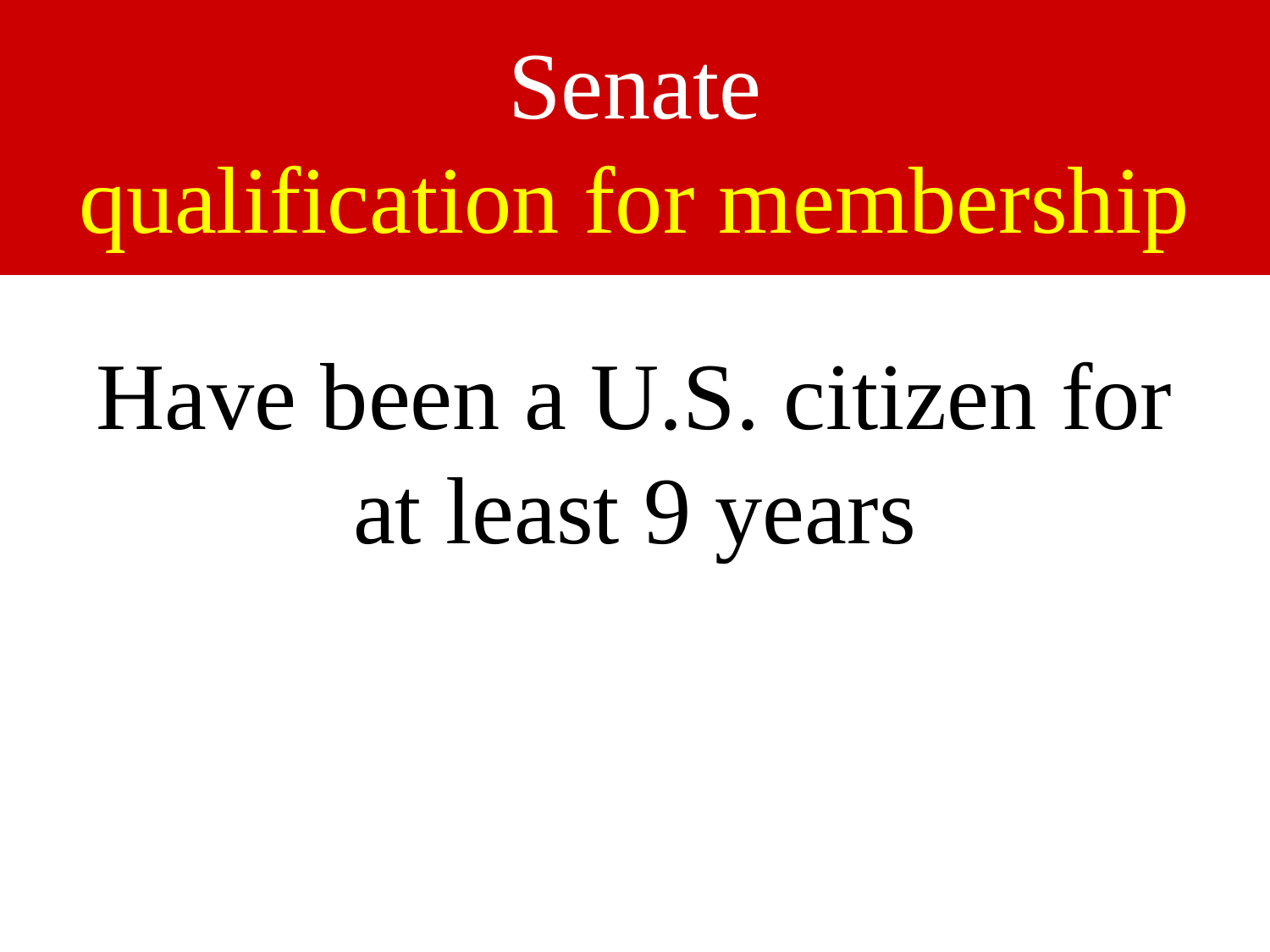

# Senate qualification for membership
Have been a U.S. citizen for at least 9 years